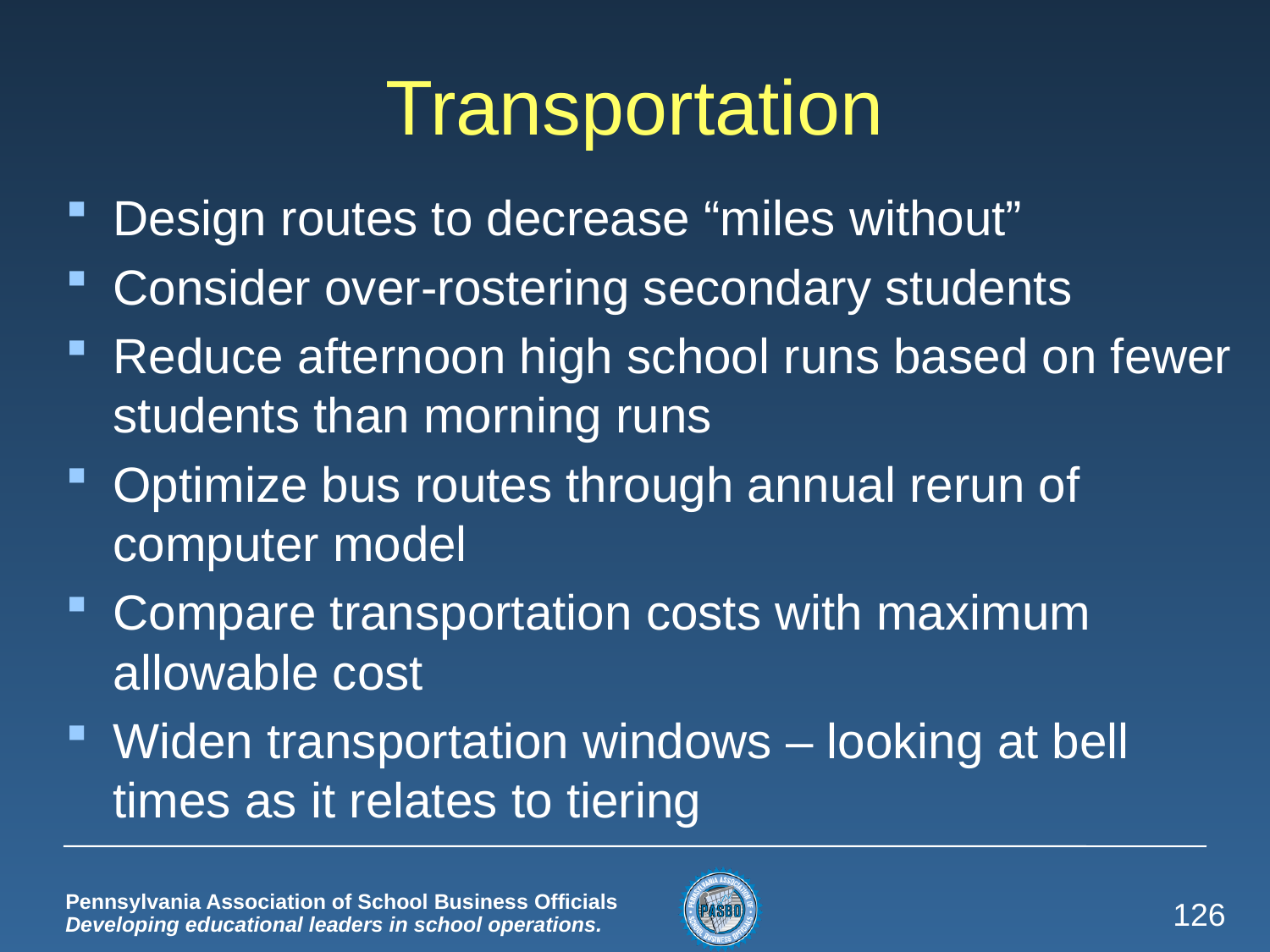

# Transportation
Design routes to decrease “miles without”
Consider over-rostering secondary students
Reduce afternoon high school runs based on fewer students than morning runs
Optimize bus routes through annual rerun of computer model
Compare transportation costs with maximum allowable cost
Widen transportation windows – looking at bell times as it relates to tiering